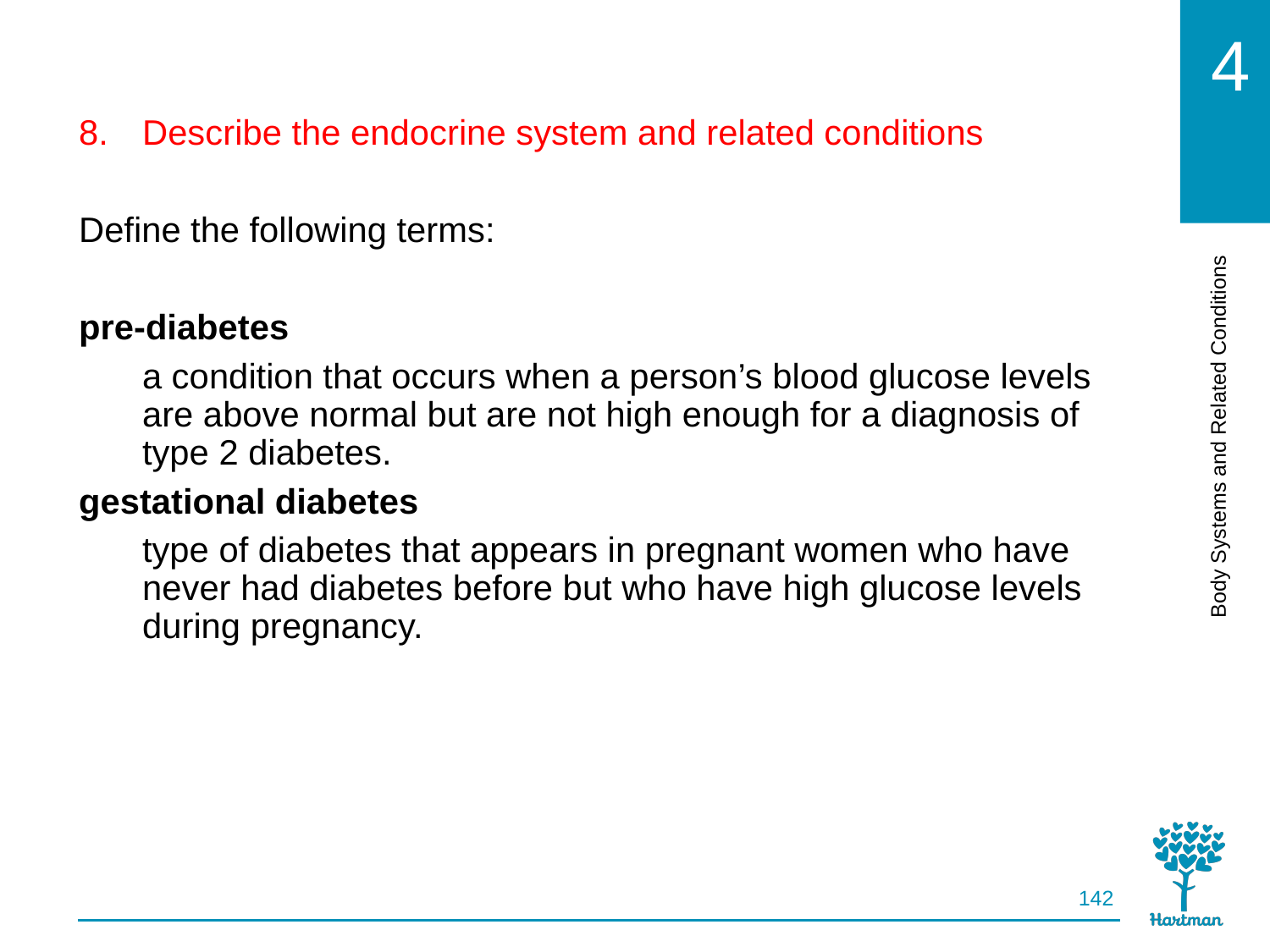

# LO8, key terms 3
Describe the endocrine system and related conditions

Define the following terms:

pre-diabetes
a condition that occurs when a person’s blood glucose levels are above normal but are not high enough for a diagnosis of type 2 diabetes.
gestational diabetes
type of diabetes that appears in pregnant women who have never had diabetes before but who have high glucose levels during pregnancy.

142